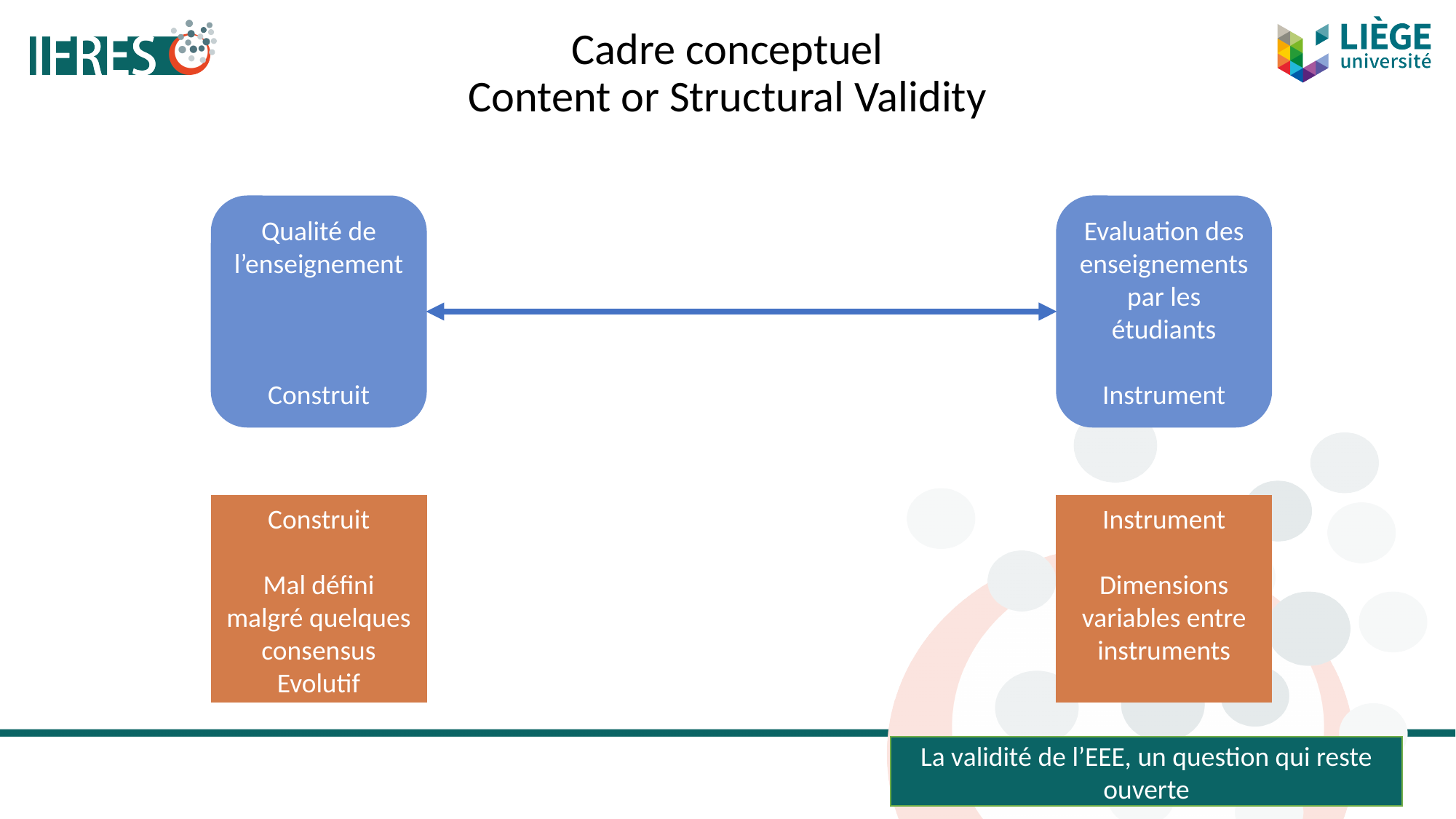

# Cadre conceptuel Content or Structural Validity
Qualité de l’enseignement

Construit
Evaluation des enseignements par les étudiants

Instrument
Construit

Mal défini malgré quelques consensus
Evolutif
Instrument

Dimensions variables entre instruments
La validité de l’EEE, un question qui reste ouverte